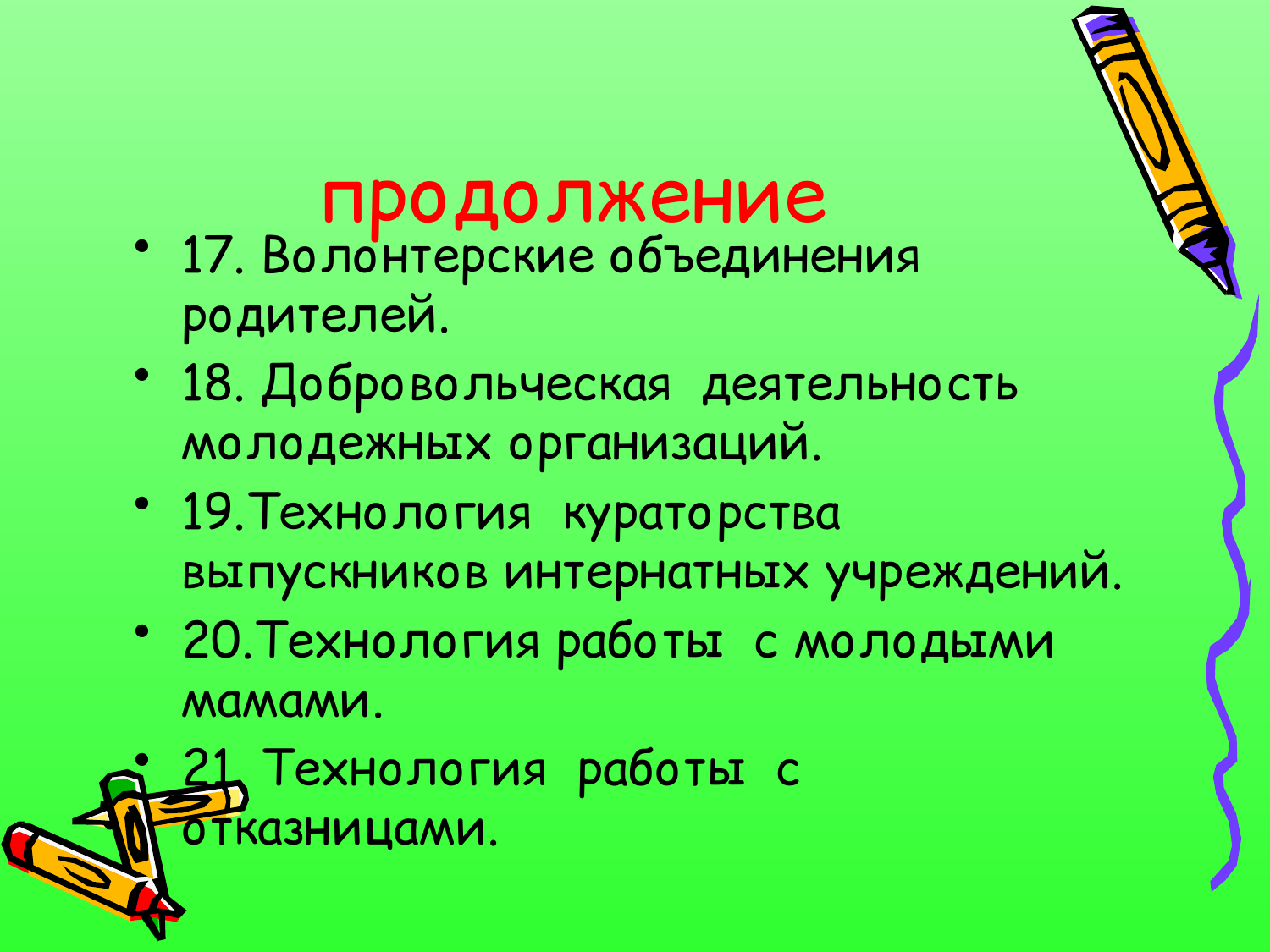

# продолжение
17. Волонтерские объединения  родителей.
18. Добровольческая  деятельность  молодежных организаций.
19.Технология  кураторства  выпускников интернатных учреждений.
20.Технология работы  с молодыми мамами.
21. Технология  работы  с  отказницами.